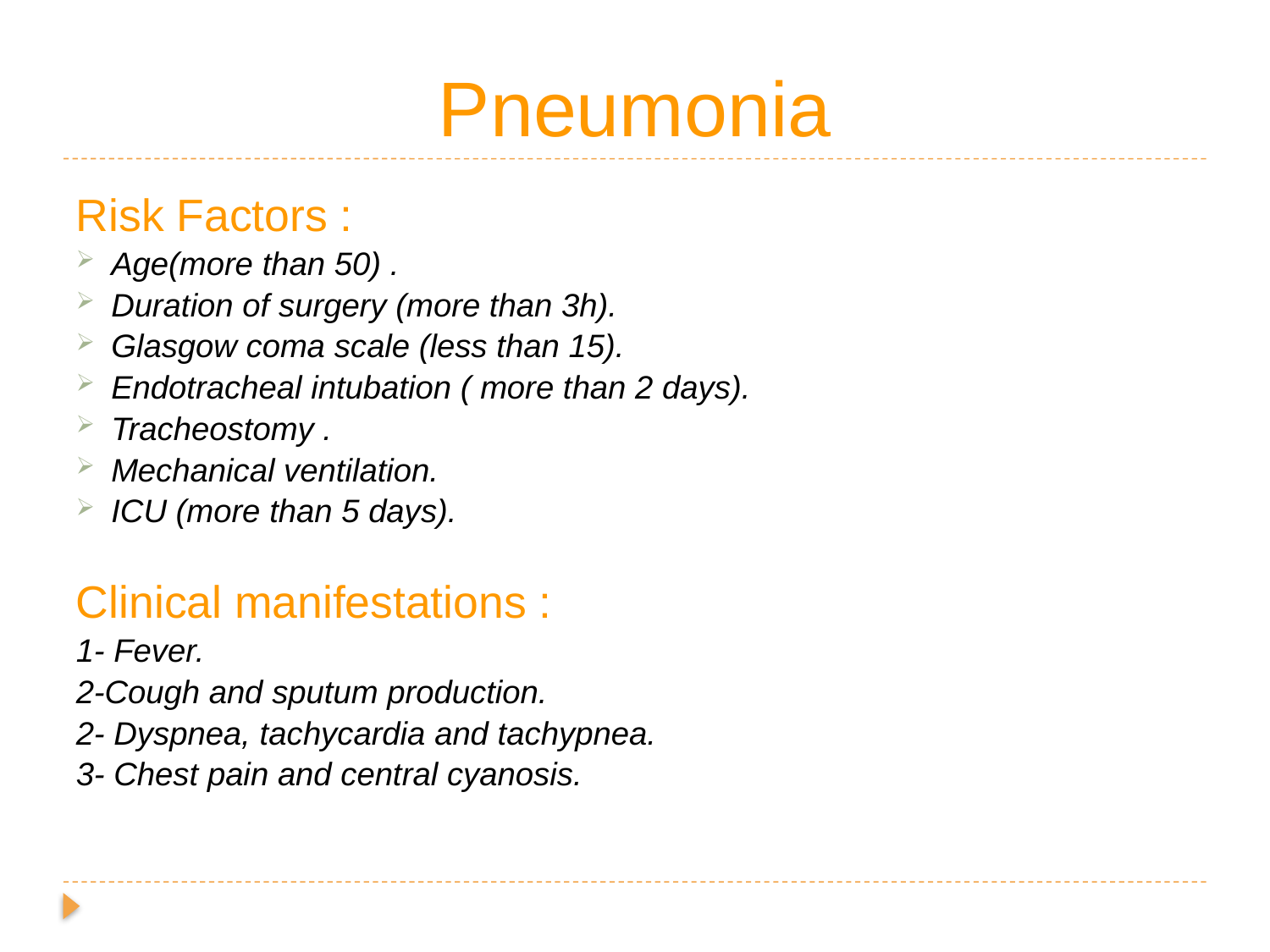

# Pneumonia
Risk Factors :
Age(more than 50) .
Duration of surgery (more than 3h).
Glasgow coma scale (less than 15).
Endotracheal intubation ( more than 2 days).
Tracheostomy .
Mechanical ventilation.
ICU (more than 5 days).

Clinical manifestations :
1- Fever.
2-Cough and sputum production.
2- Dyspnea, tachycardia and tachypnea.
3- Chest pain and central cyanosis.